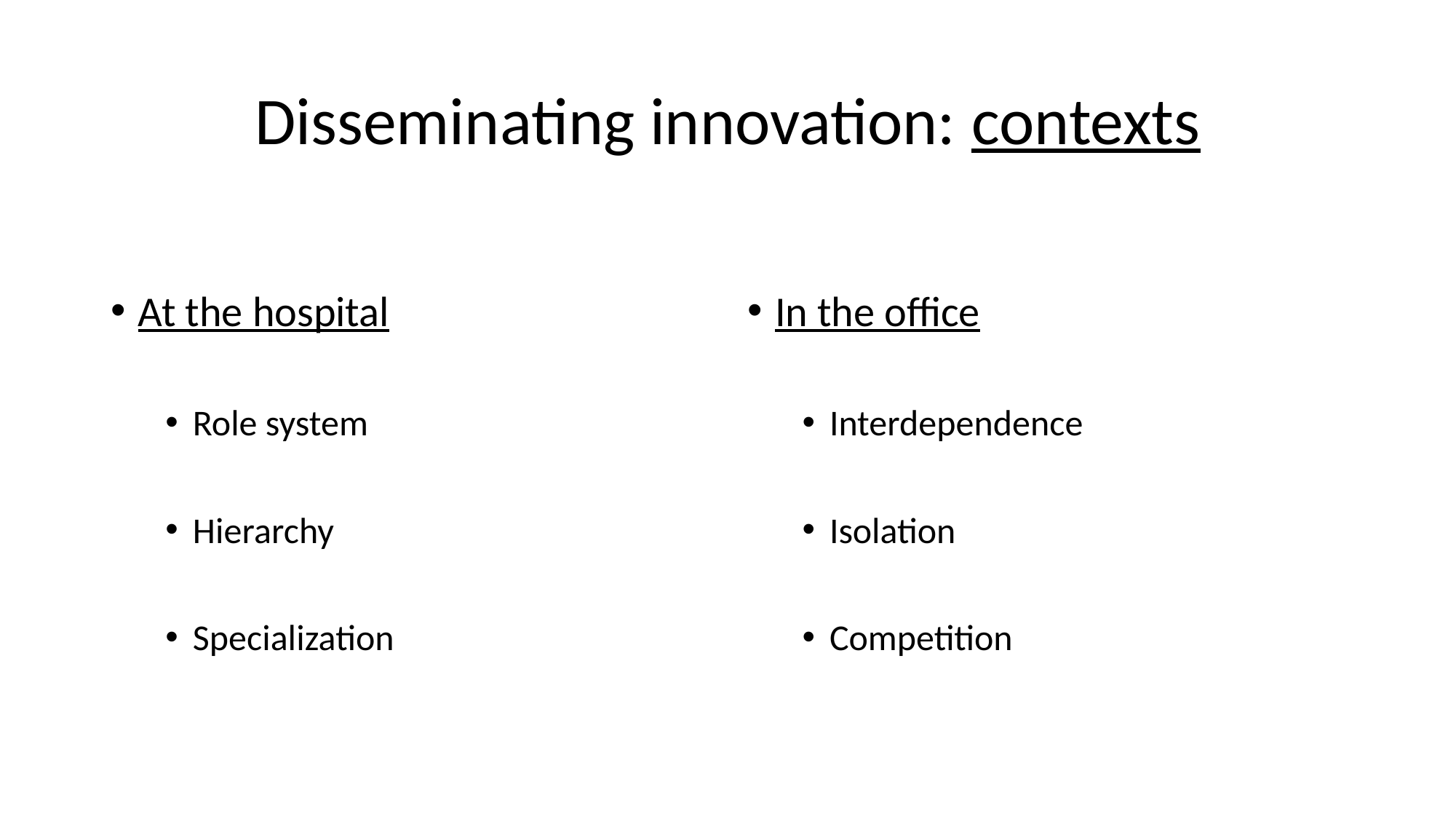

# Disseminating innovation: contexts

At the hospital

Role system

Hierarchy

Specialization

In the office

Interdependence

Isolation

Competition